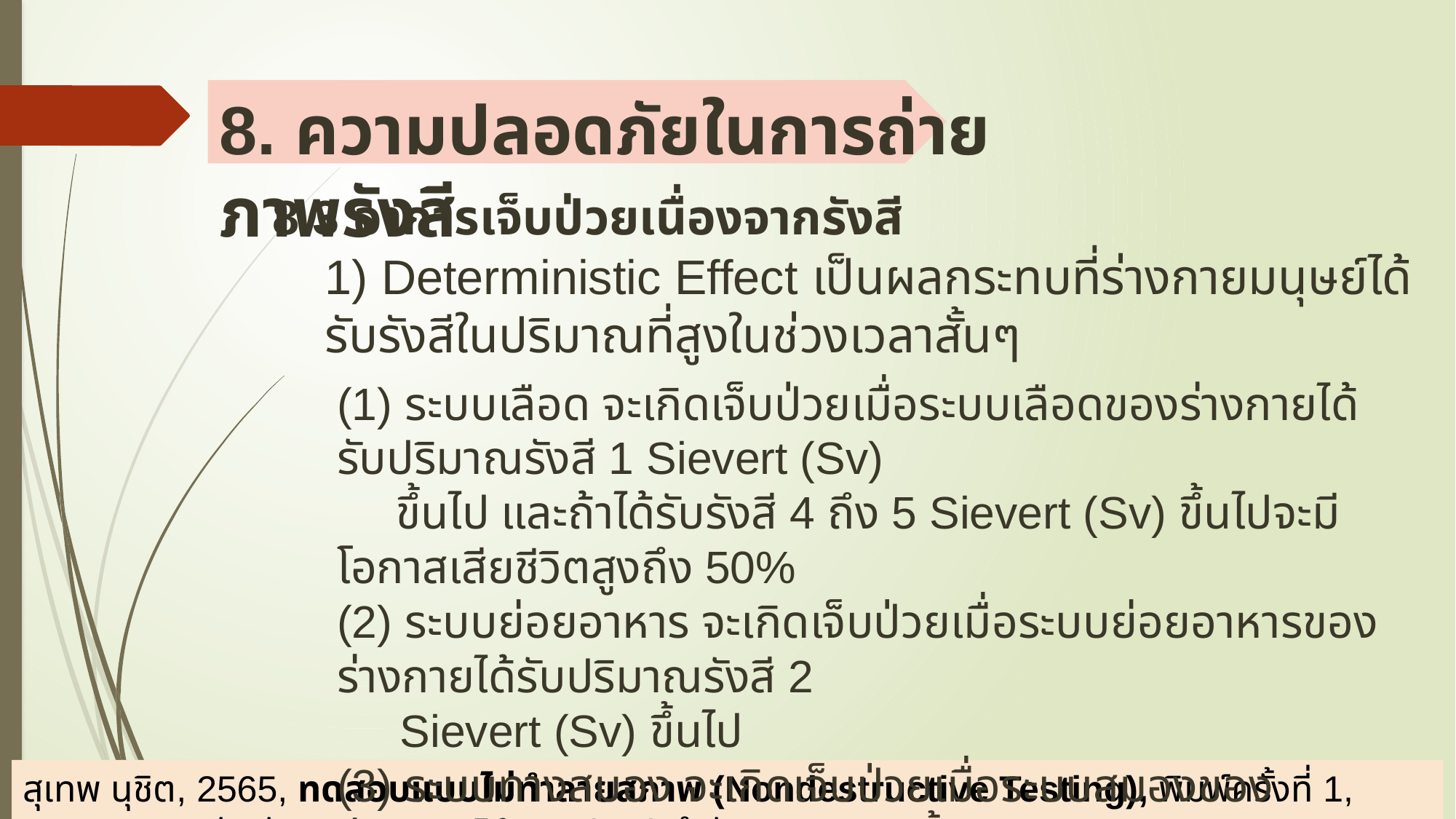

# 8. ความปลอดภัยในการถ่ายภาพรังสี
8.3 อาการเจ็บป่วยเนื่องจากรังสี
1) Deterministic Effect เป็นผลกระทบที่ร่างกายมนุษย์ได้รับรังสีในปริมาณที่สูงในช่วงเวลาสั้นๆ
(1) ระบบเลือด จะเกิดเจ็บป่วยเมื่อระบบเลือดของร่างกายได้รับปริมาณรังสี 1 Sievert (Sv)
     ขึ้นไป และถ้าได้รับรังสี 4 ถึง 5 Sievert (Sv) ขึ้นไปจะมีโอกาสเสียชีวิตสูงถึง 50%
(2) ระบบย่อยอาหาร จะเกิดเจ็บป่วยเมื่อระบบย่อยอาหารของร่างกายได้รับปริมาณรังสี 2
     Sievert (Sv) ขึ้นไป
(3) ระบบทางสมอง จะเกิดเจ็บป่วยเมื่อระบบสมองของร่างกายได้รับปริมาณรังสี 20 Sv ขึ้น
     ไป ผู้ป่วยมี โอกาสเสียชีวิตแน่นอน
สุเทพ นุชิต, 2565, ทดสอบแบบไม่ทำลายสภาพ (Nondestructive Testing), พิมพ์ครั้งที่ 1, กรุงเทพฯ;บริษัทพัฒนาคุณภาพวิชาการ (พว.) จำกัด.